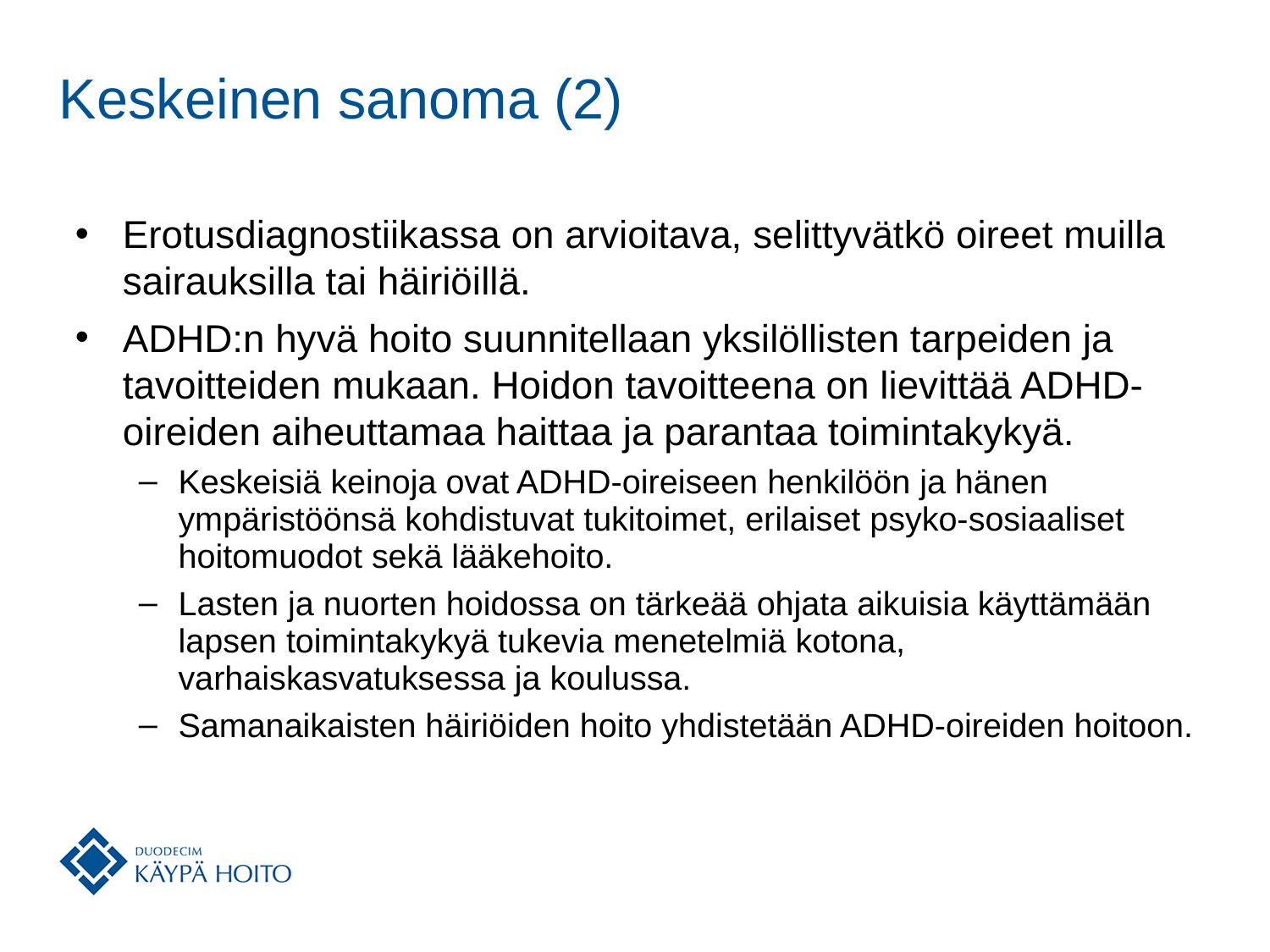

# Keskeinen sanoma (2)
Erotusdiagnostiikassa on arvioitava, selittyvätkö oireet muilla sairauksilla tai häiriöillä.
ADHD:n hyvä hoito suunnitellaan yksilöllisten tarpeiden ja tavoitteiden mukaan. Hoidon tavoitteena on lievittää ADHD-oireiden aiheuttamaa haittaa ja parantaa toimintakykyä.
Keskeisiä keinoja ovat ADHD-oireiseen henkilöön ja hänen ympäristöönsä kohdistuvat tukitoimet, erilaiset psyko-sosiaaliset hoitomuodot sekä lääkehoito.
Lasten ja nuorten hoidossa on tärkeää ohjata aikuisia käyttämään lapsen toimintakykyä tukevia menetelmiä kotona, varhaiskasvatuksessa ja koulussa.
Samanaikaisten häiriöiden hoito yhdistetään ADHD-oireiden hoitoon.